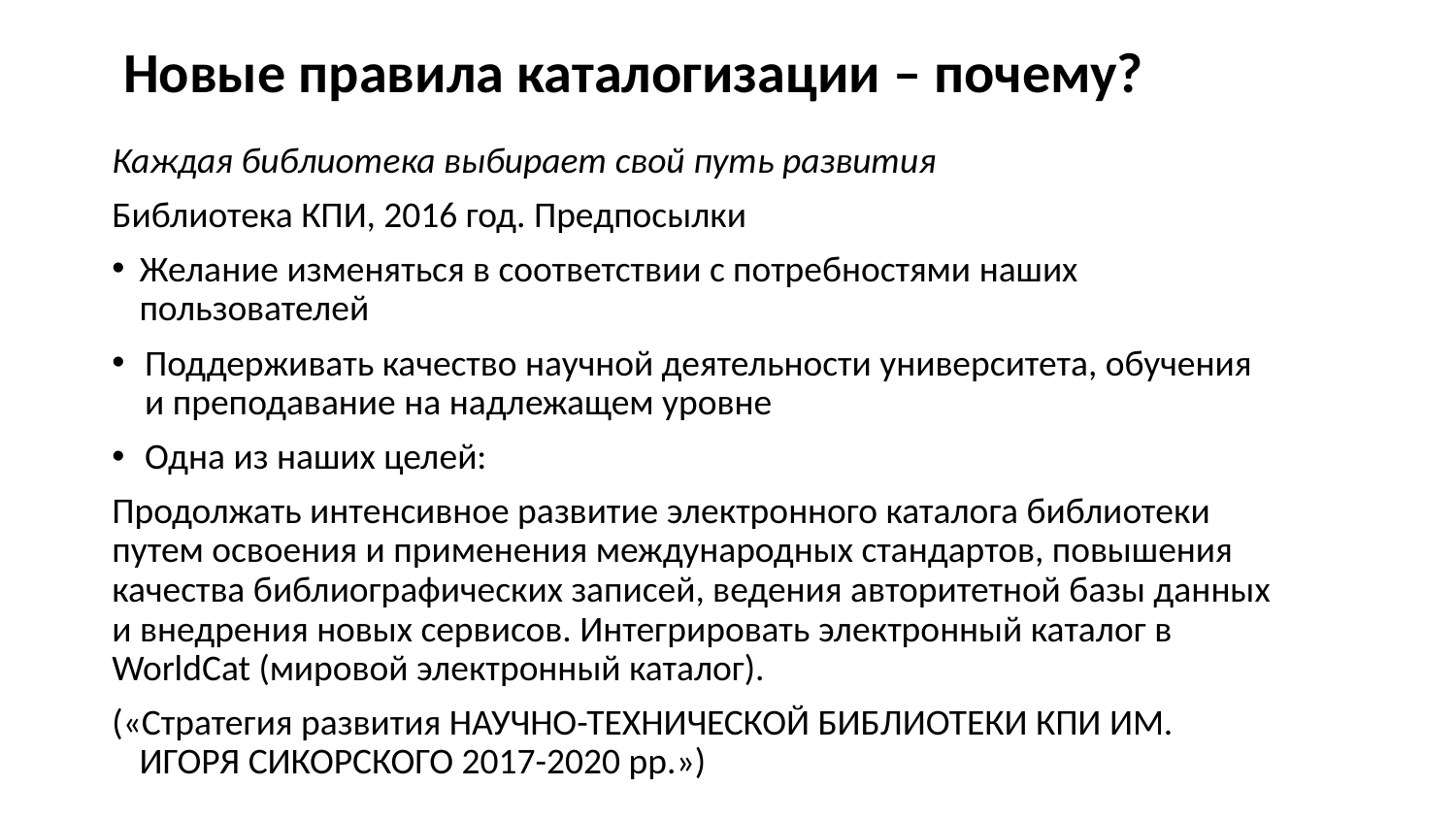

# Новые правила каталогизации – почему?
Каждая библиотека выбирает свой путь развития
Библиотека КПИ, 2016 год. Предпосылки
Желание изменяться в соответствии с потребностями наших пользователей
Поддерживать качество научной деятельности университета, обучения и преподавание на надлежащем уровне
Одна из наших целей:
Продолжать интенсивное развитие электронного каталога библиотеки путем освоения и применения международных стандартов, повышения качества библиографических записей, ведения авторитетной базы данных и внедрения новых сервисов. Интегрировать электронный каталог в WorldCat (мировой электронный каталог).
(«Стратегия развития НАУЧНО-ТЕХНИЧЕСКОЙ БИБЛИОТЕКИ КПИ ИМ. ИГОРЯ СИКОРСКОГО 2017-2020 рр.»)